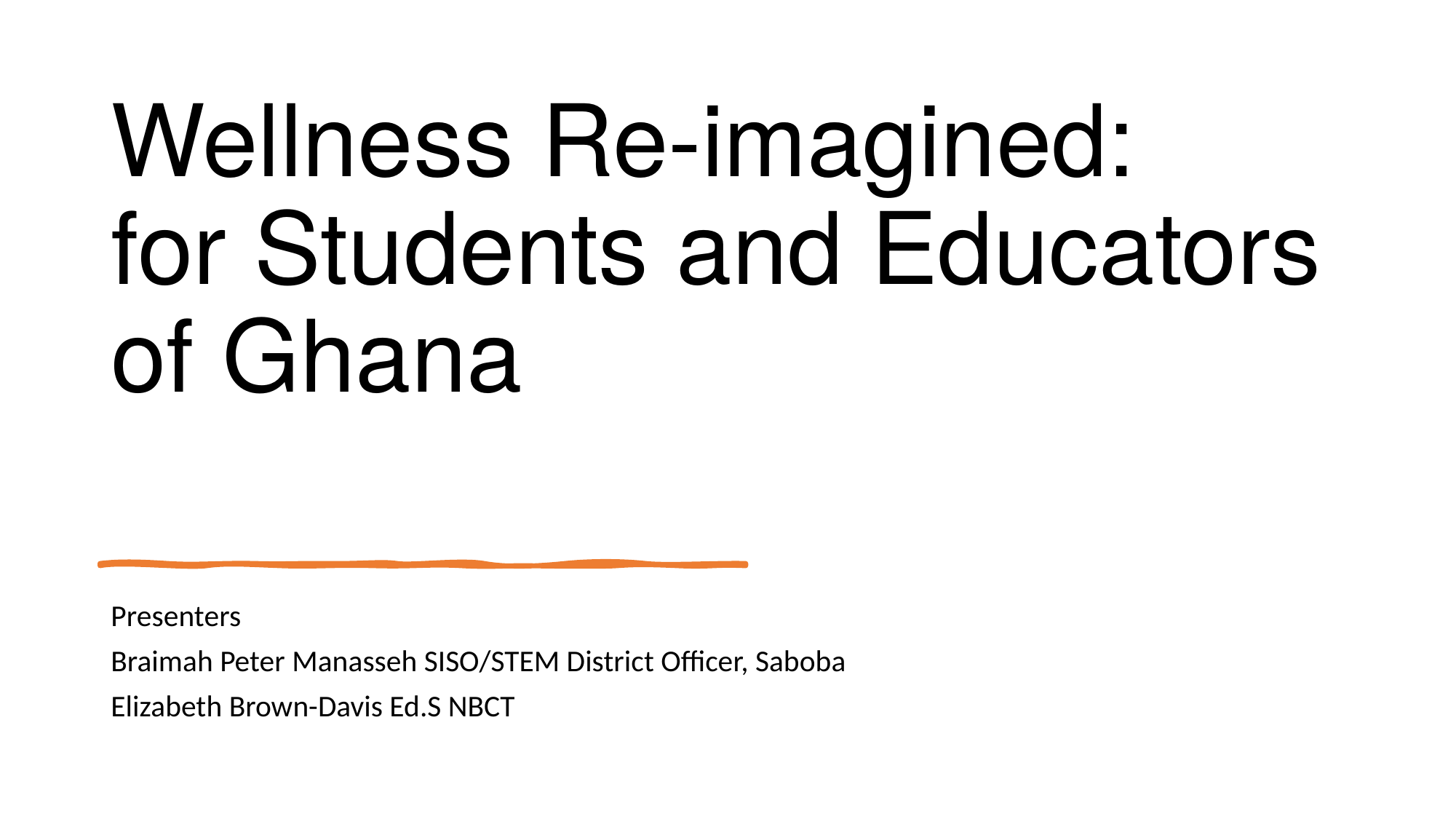

# Wellness Re-imagined: for Students and Educators of Ghana

Presenters
Braimah Peter Manasseh SISO/STEM District Officer, Saboba
Elizabeth Brown-Davis Ed.S NBCT